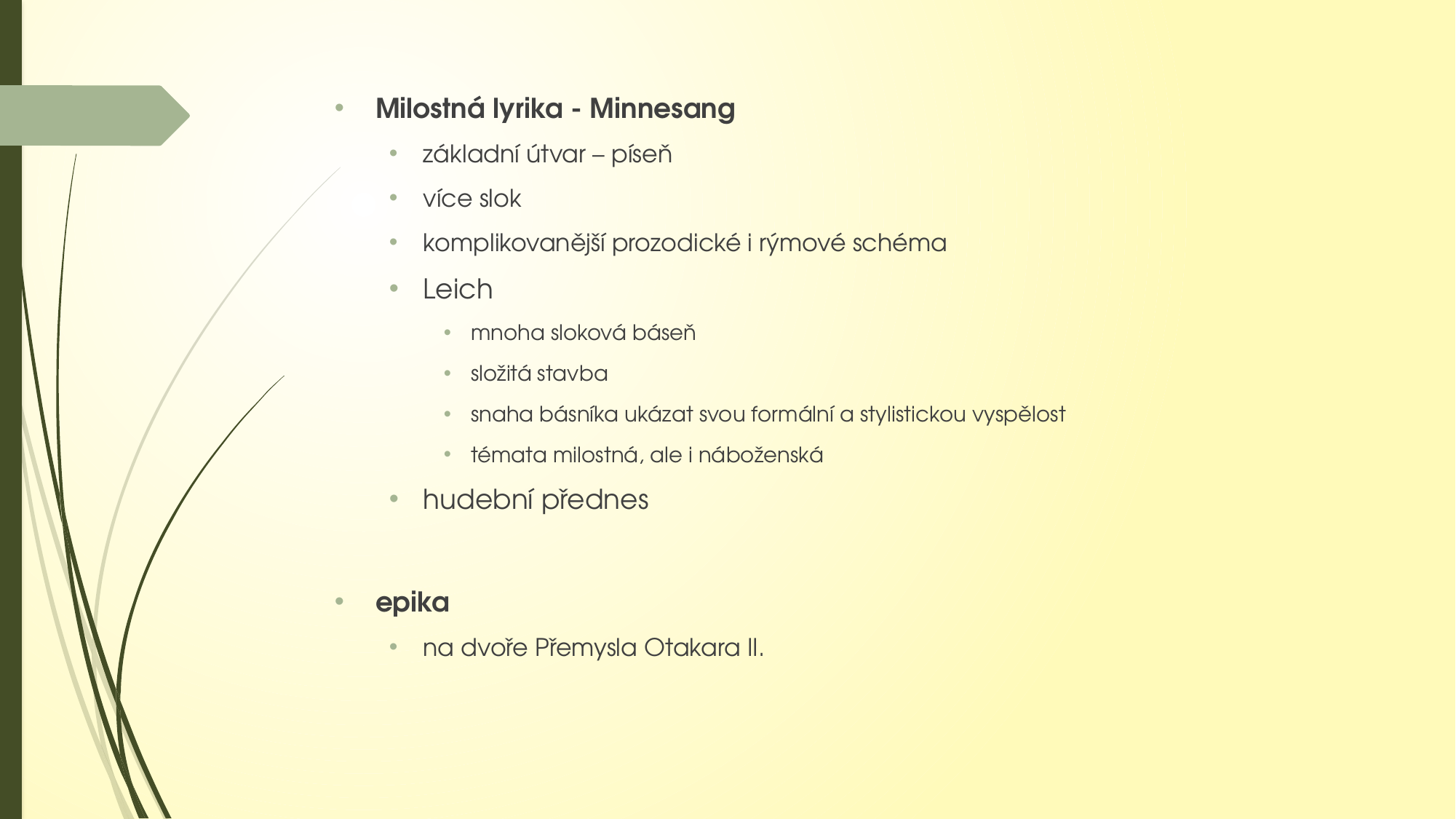

Milostná lyrika - Minnesang
základní útvar – píseň
více slok
komplikovanější prozodické i rýmové schéma
Leich
mnoha sloková báseň
složitá stavba
snaha básníka ukázat svou formální a stylistickou vyspělost
témata milostná, ale i náboženská
hudební přednes

epika
na dvoře Přemysla Otakara II.